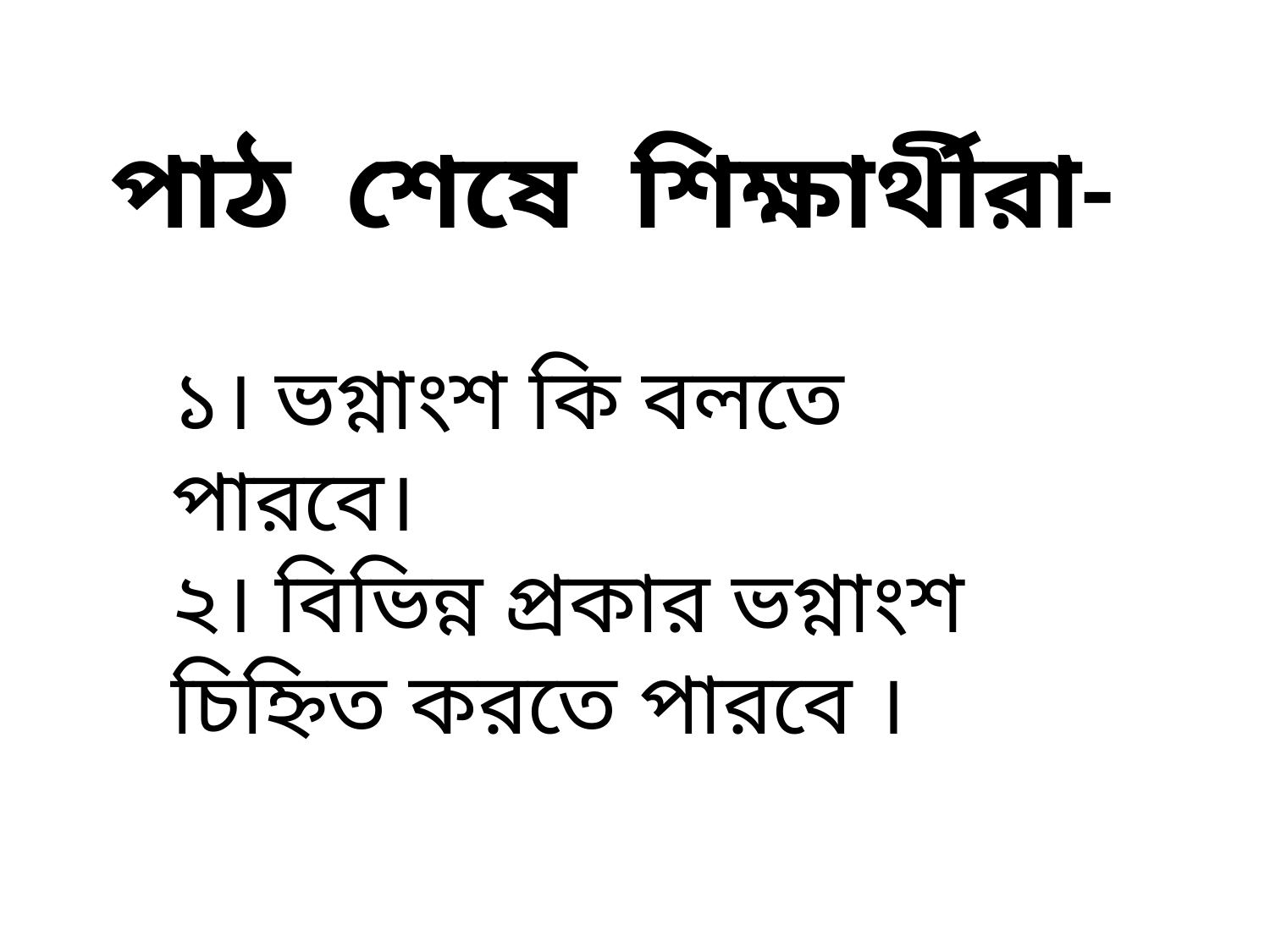

পাঠ  শেষে  শিক্ষার্থীরা-
১। ভগ্নাংশ কি বলতে পারবে।
২। বিভিন্ন প্রকার ভগ্নাংশ চিহ্নিত করতে পারবে ।